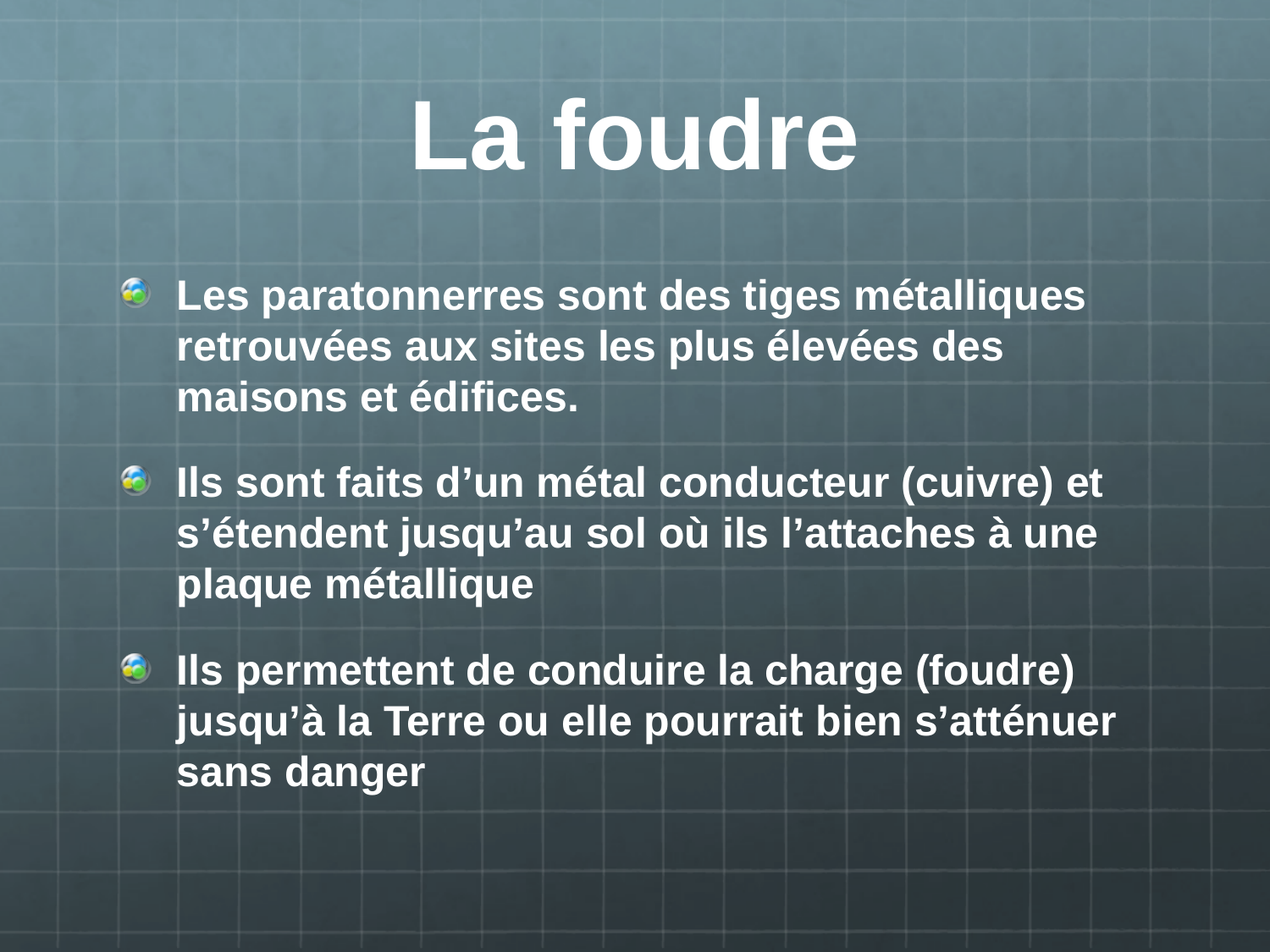

# La foudre
Les paratonnerres sont des tiges métalliques retrouvées aux sites les plus élevées des maisons et édifices.
Ils sont faits d’un métal conducteur (cuivre) et s’étendent jusqu’au sol où ils l’attaches à une plaque métallique
Ils permettent de conduire la charge (foudre) jusqu’à la Terre ou elle pourrait bien s’atténuer sans danger